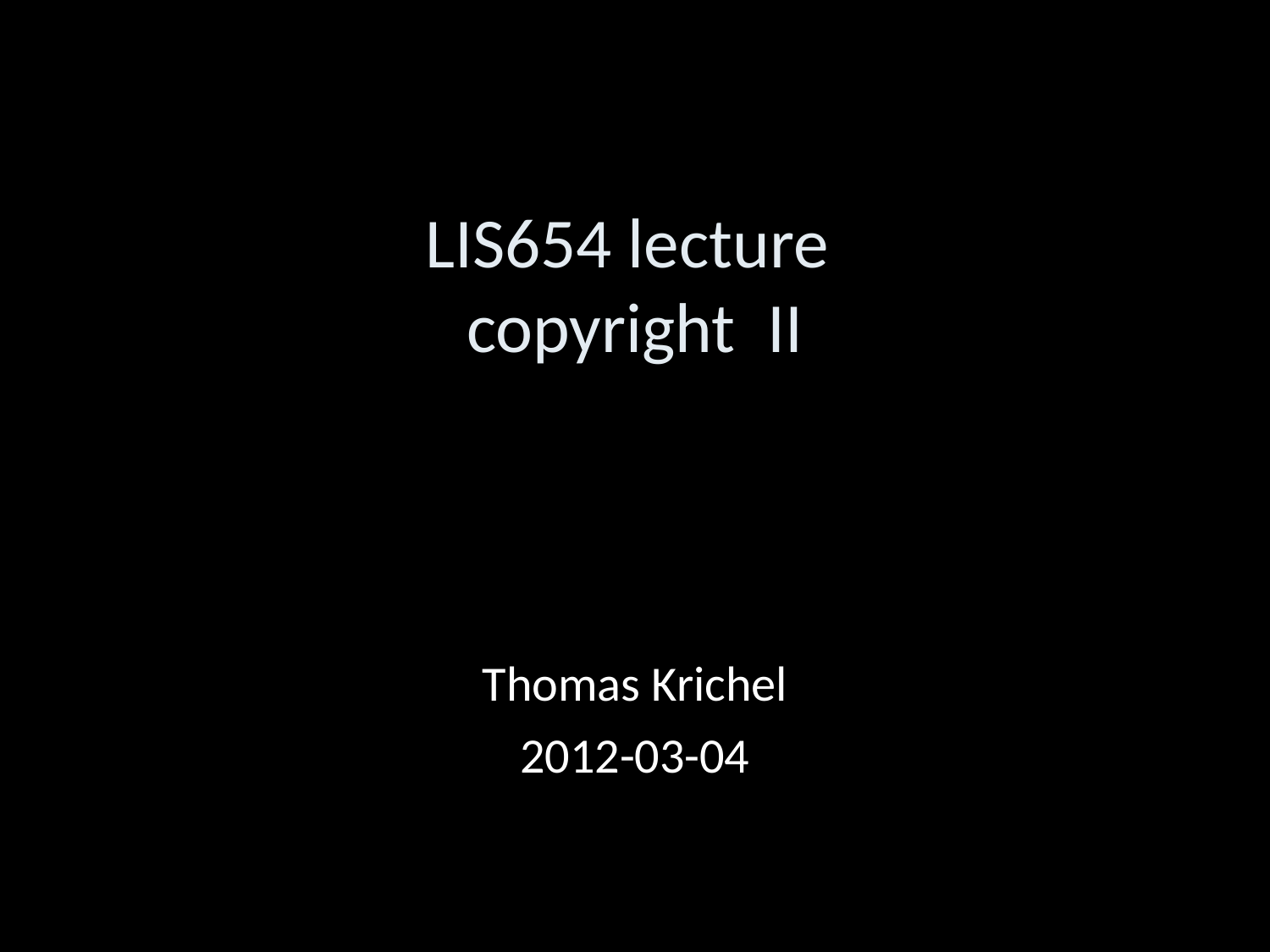

LIS654 lecture
copyright  II
Thomas Krichel
2012-03-04